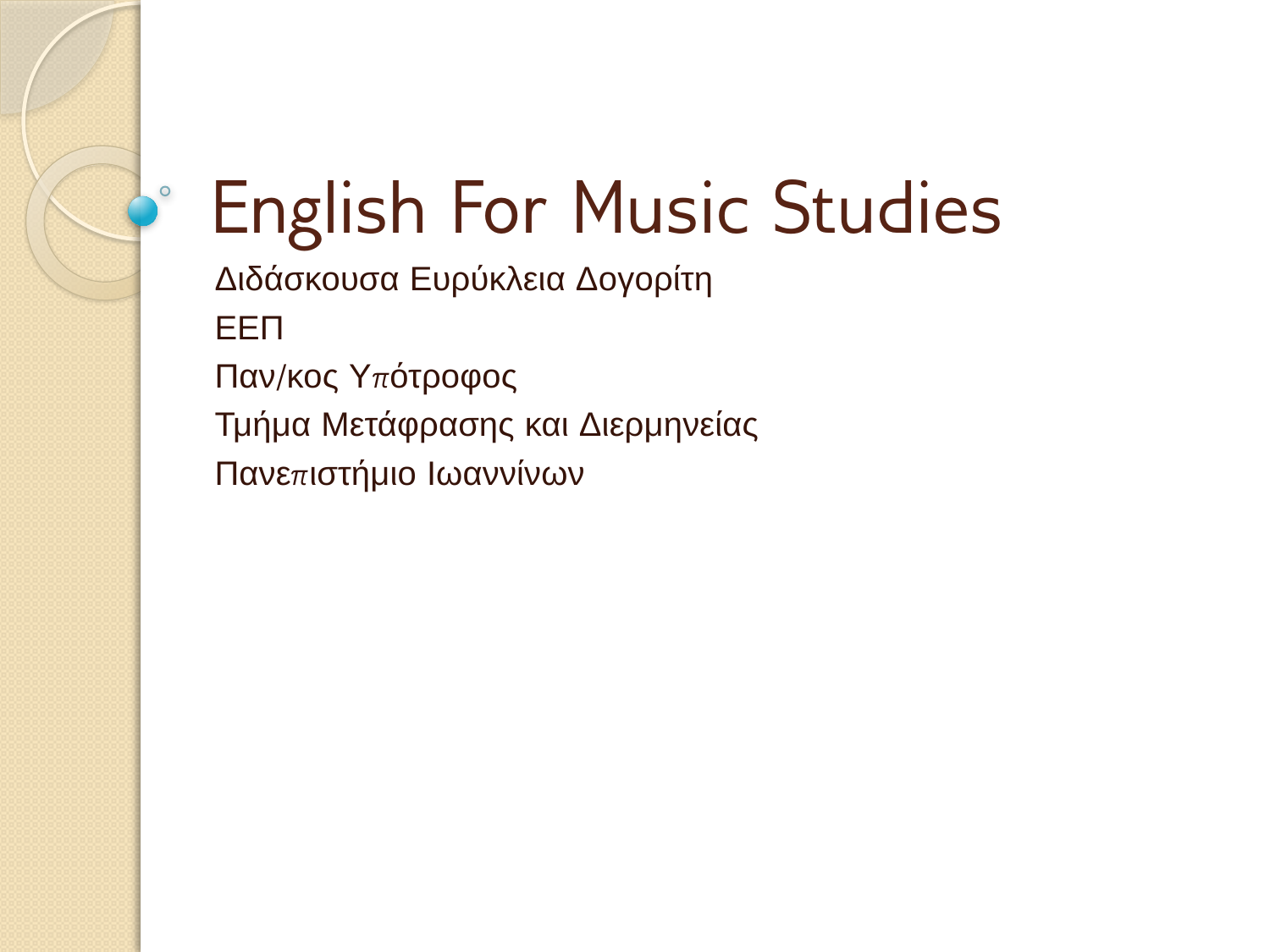

# English For Music Studies
Διδάσκουσα Ευρύκλεια Δογορίτη
ΕΕΠ
Παν/κος Υπότροφος
Τμήμα Μετάφρασης και Διερμηνείας
Πανεπιστήμιο Ιωαννίνων